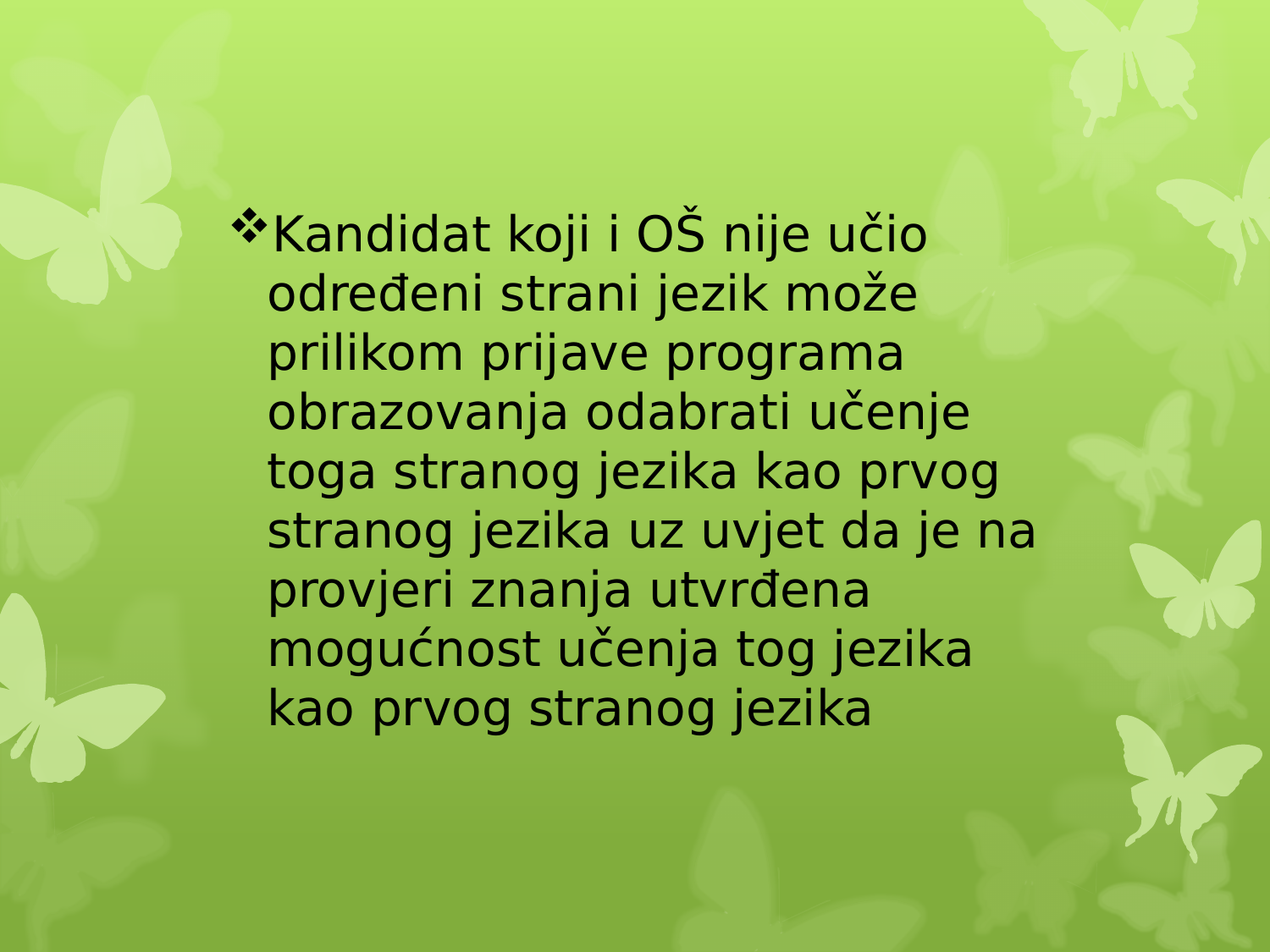

Kandidat koji i OŠ nije učio određeni strani jezik može prilikom prijave programa obrazovanja odabrati učenje toga stranog jezika kao prvog stranog jezika uz uvjet da je na provjeri znanja utvrđena mogućnost učenja tog jezika kao prvog stranog jezika